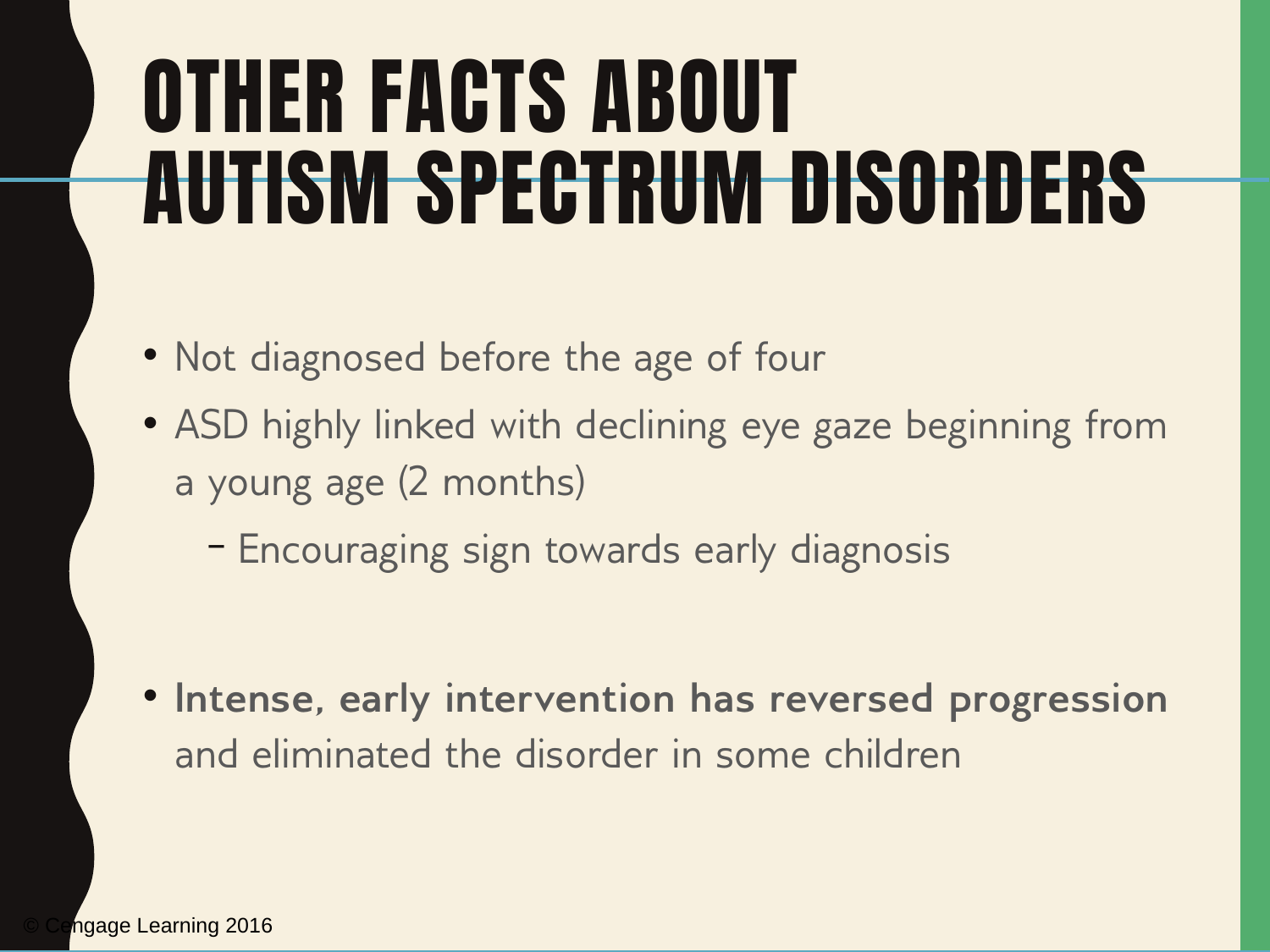

# Other Facts About Autism Spectrum Disorders
Not diagnosed before the age of four
ASD highly linked with declining eye gaze beginning from a young age (2 months)
Encouraging sign towards early diagnosis

Intense, early intervention has reversed progression and eliminated the disorder in some children